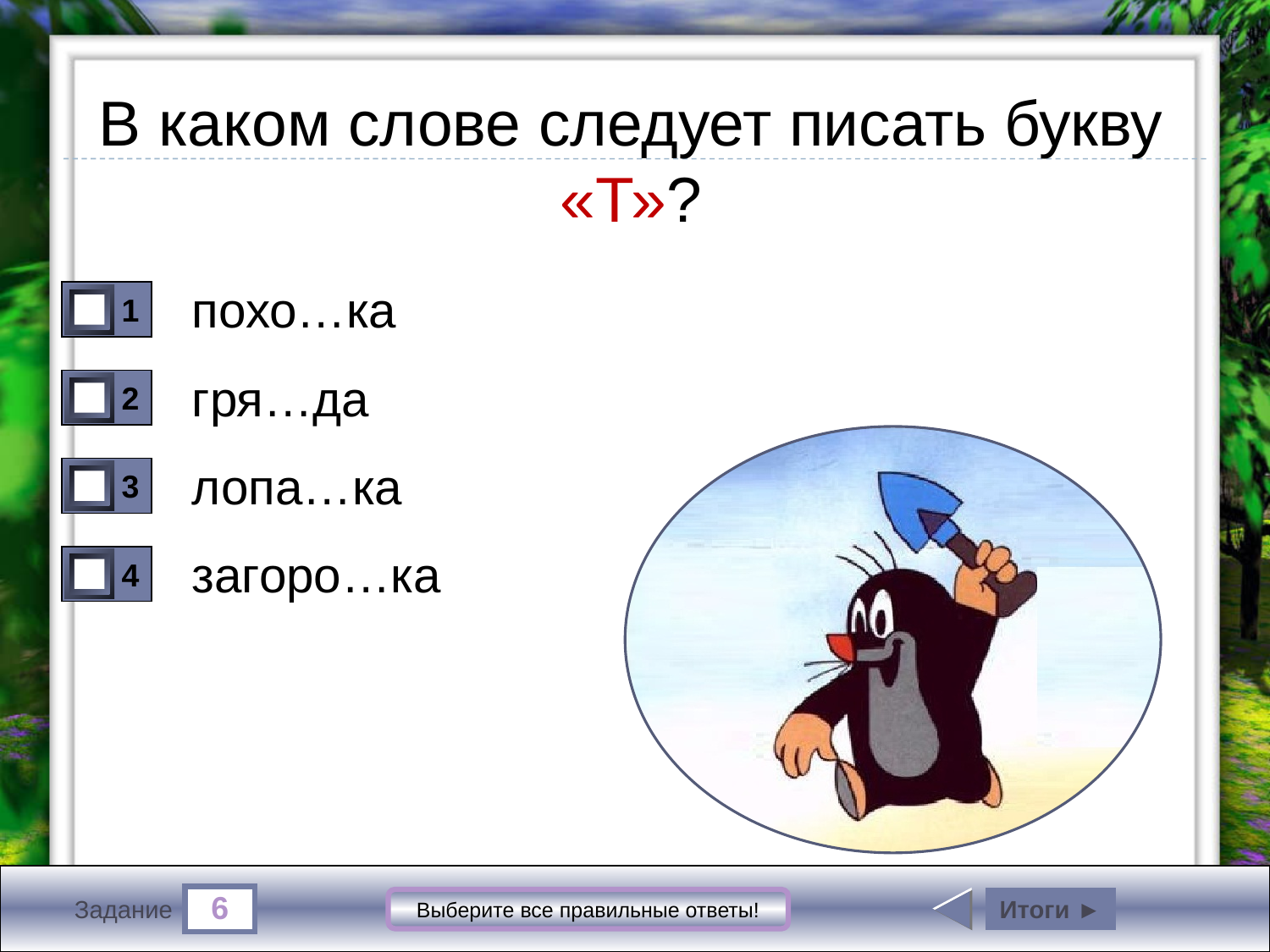

В каком слове следует писать букву «Т»?
похо…ка
1
0

гря…да
2
0

лопа…ка
3
1

загоро…ка
4
0

6

Итоги ►
Выберите все правильные ответы!

Задание